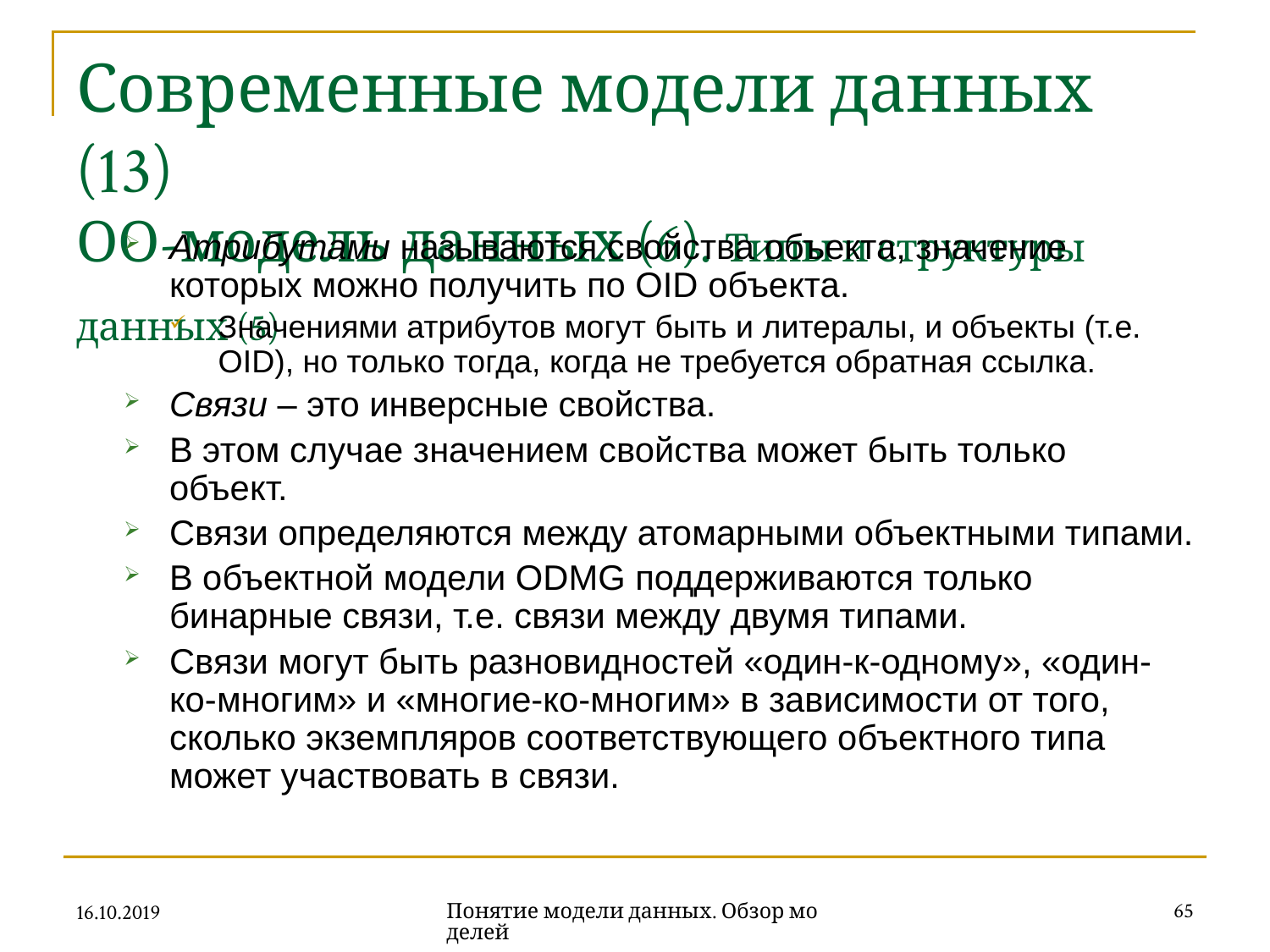

# Современные модели данных (13) ОО-модель данных (6). Типы и структуры данных (5)
Атрибутами называются свойства объекта, значение которых можно получить по OID объекта.
Значениями атрибутов могут быть и литералы, и объекты (т.е. OID), но только тогда, когда не требуется обратная ссылка.
Связи – это инверсные свойства.
В этом случае значением свойства может быть только объект.
Связи определяются между атомарными объектными типами.
В объектной модели ODMG поддерживаются только бинарные связи, т.е. связи между двумя типами.
Связи могут быть разновидностей «один-к-одному», «один-ко-многим» и «многие-ко-многим» в зависимости от того, сколько экземпляров соответствующего объектного типа может участвовать в связи.
16.10.2019
65
Понятие модели данных. Обзор моделей